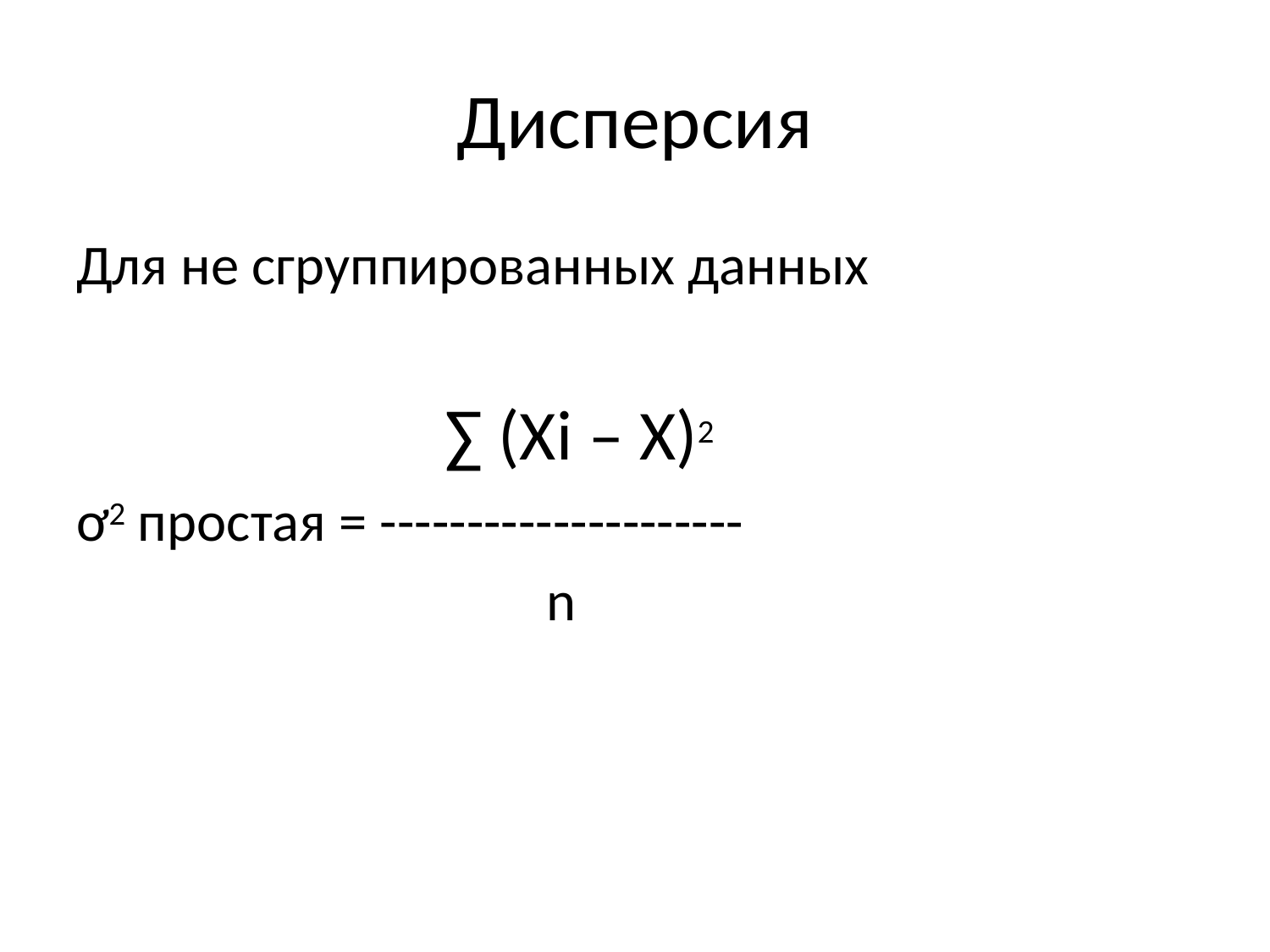

# Дисперсия
Для не сгруппированных данных

                             ∑ (Xi – X)2
ơ2 простая = ---------------------
                                     n